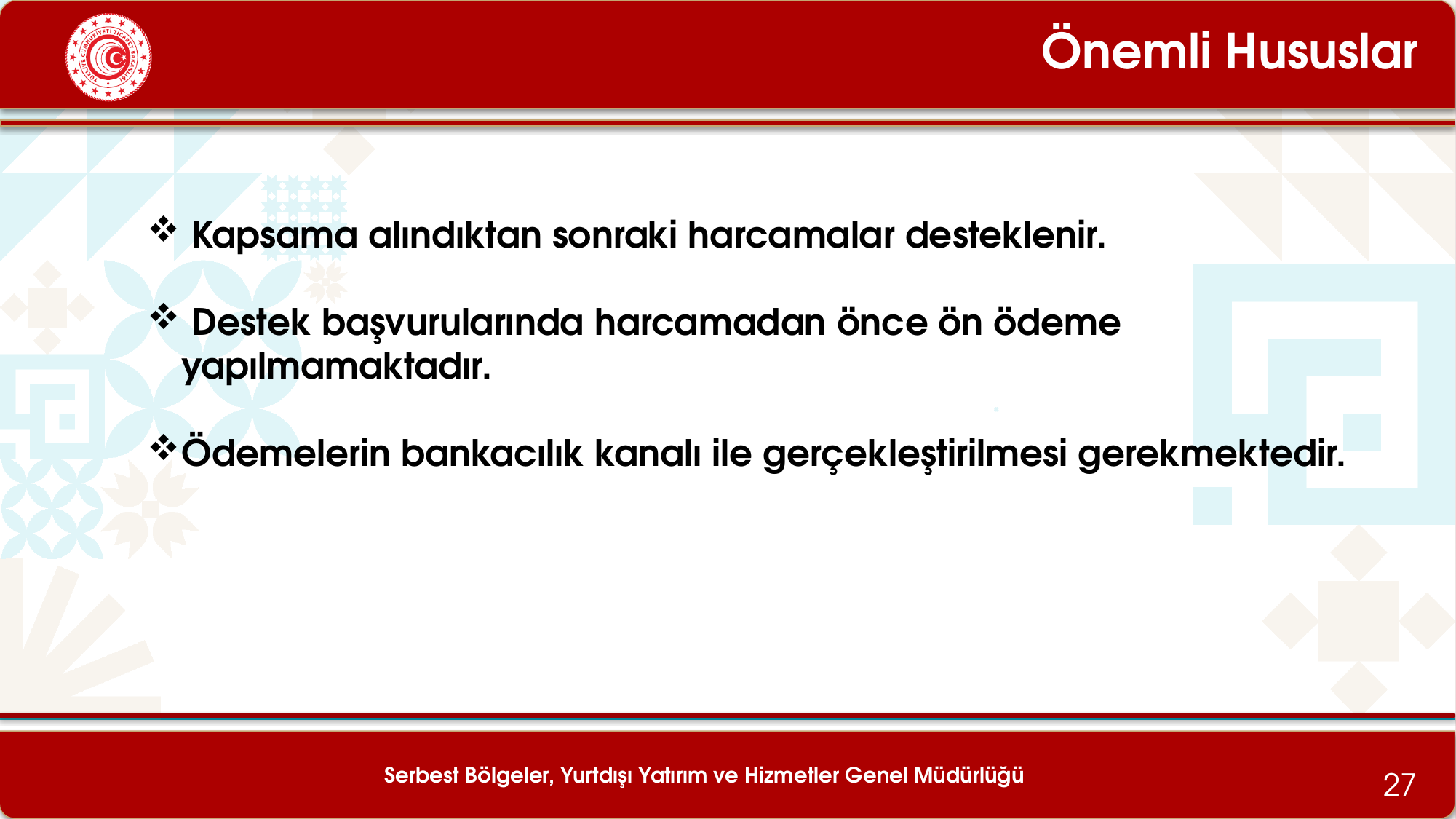

Önemli Hususlar
 Kapsama alındıktan sonraki harcamalar desteklenir.

 Destek başvurularında harcamadan önce ön ödeme yapılmamaktadır.

Ödemelerin bankacılık kanalı ile gerçekleştirilmesi gerekmektedir.

27